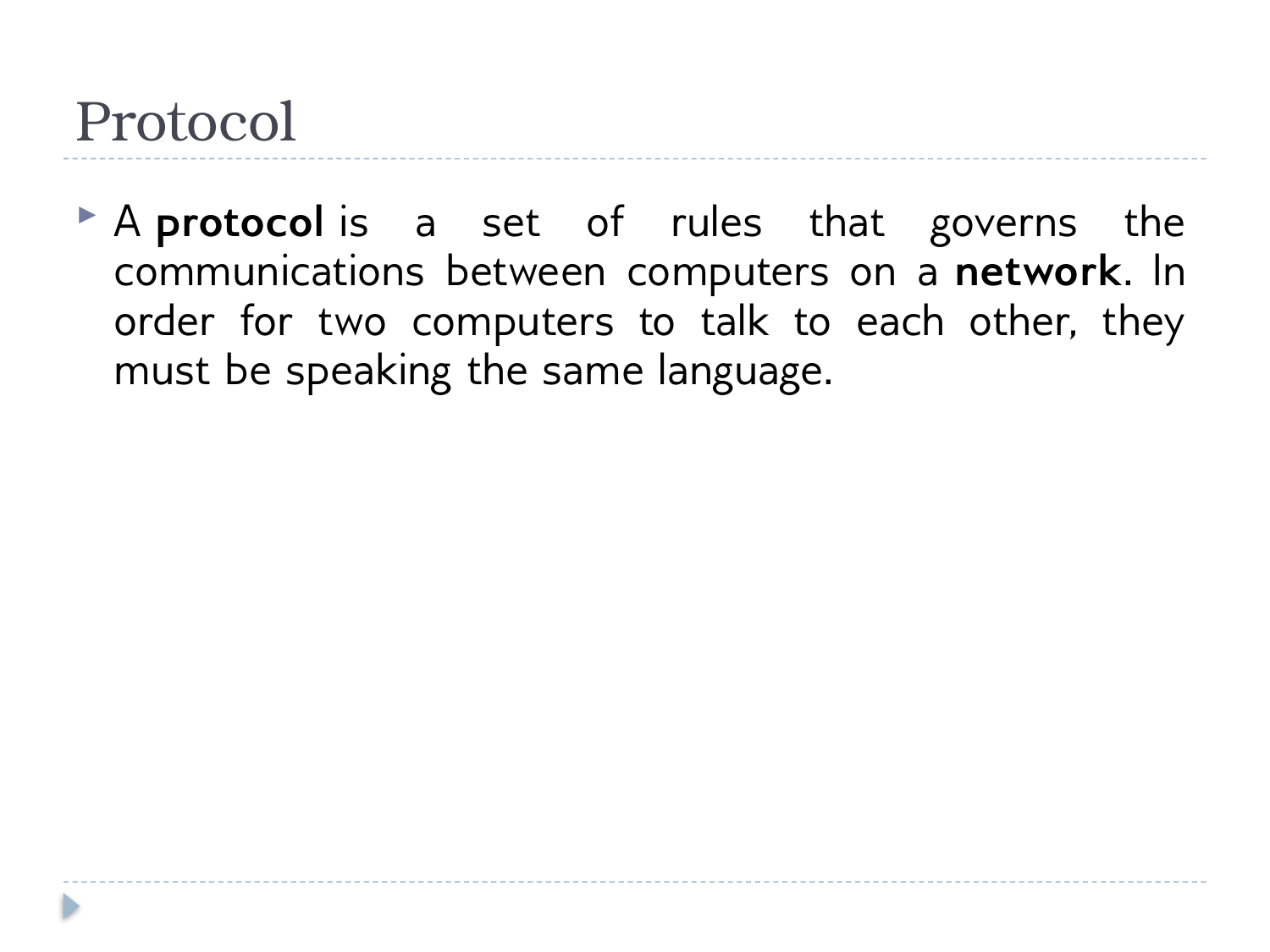

# Protocol
A protocol is a set of rules that governs the communications between computers on a network. In order for two computers to talk to each other, they must be speaking the same language.